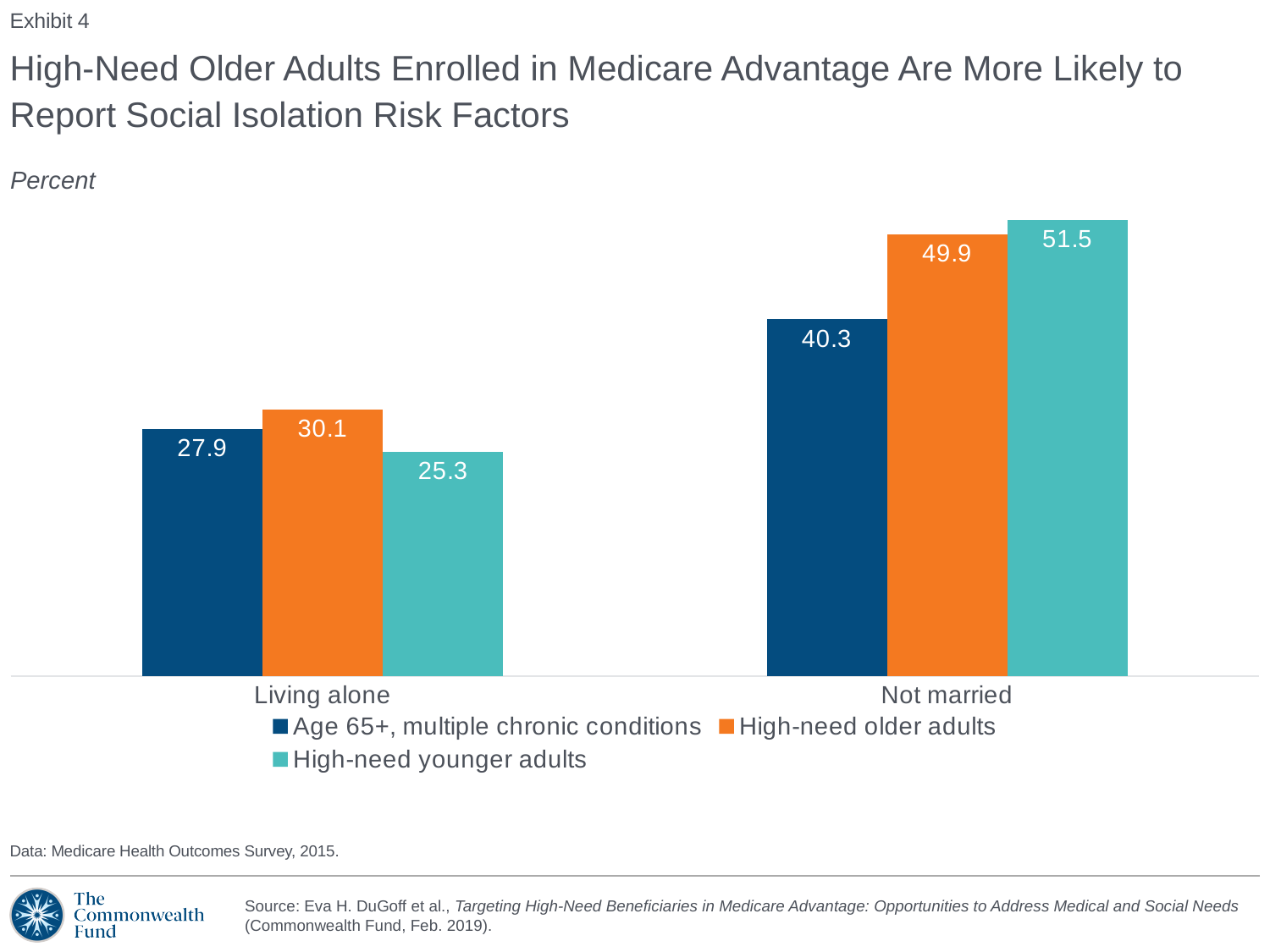

Exhibit 4
# High-Need Older Adults Enrolled in Medicare Advantage Are More Likely to Report Social Isolation Risk Factors

### Chart

| Category | Age 65+, multiple chronic conditions | High-need older adults | High-need younger adults |
|---|---|---|---|
| Living alone | 27.9 | 30.1 | 25.3 |
| Not married | 40.3 | 49.9 | 51.5 |
Percent
Data: Medicare Health Outcomes Survey, 2015.